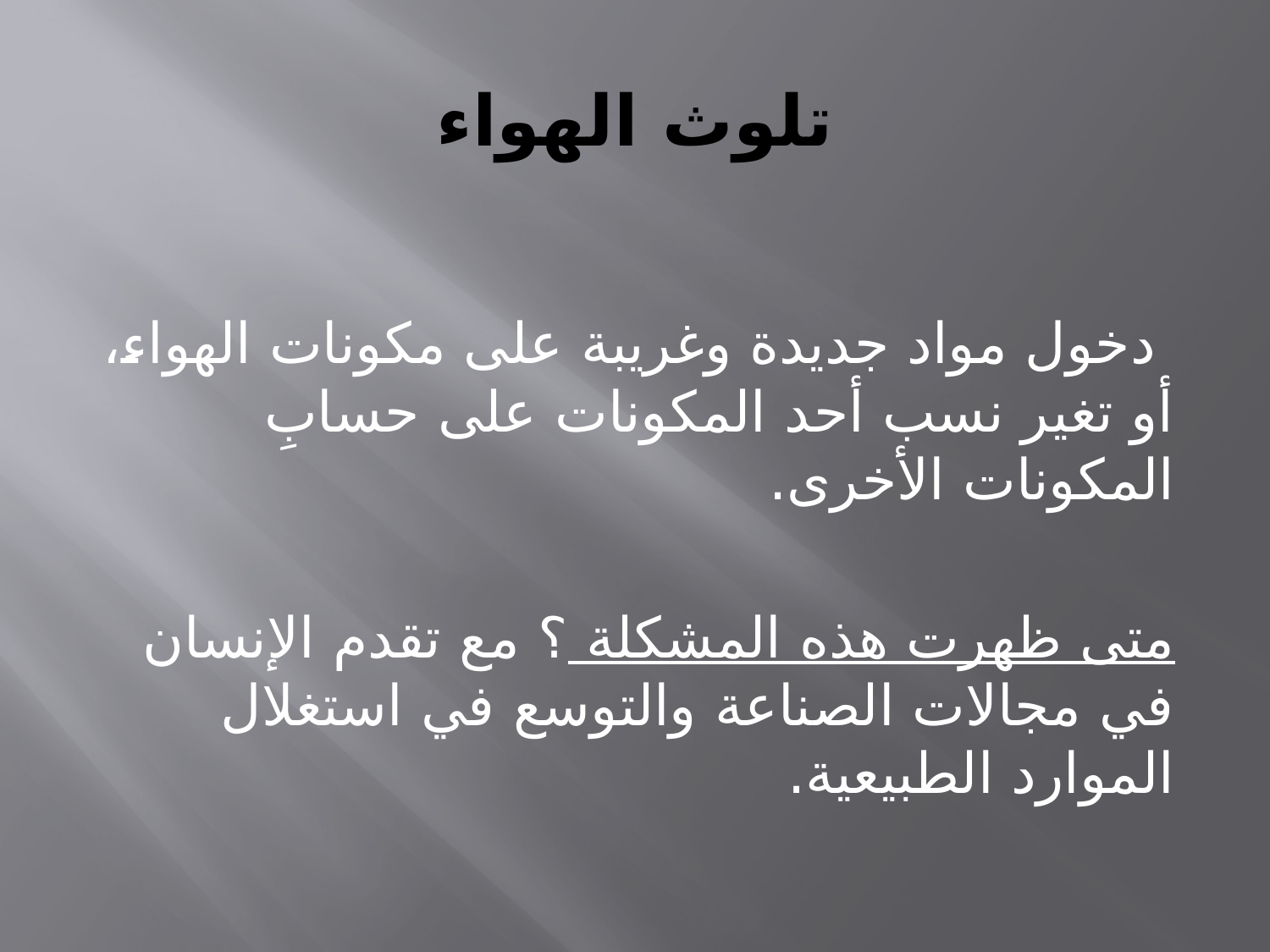

# تلوث الهواء

 دخول مواد جديدة وغريبة على مكونات الهواء، أو تغير نسب أحد المكونات على حسابِ المكونات الأخرى.

متى ظهرت هذه المشكلة ؟ مع تقدم الإنسان في مجالات الصناعة والتوسع في استغلال الموارد الطبيعية.